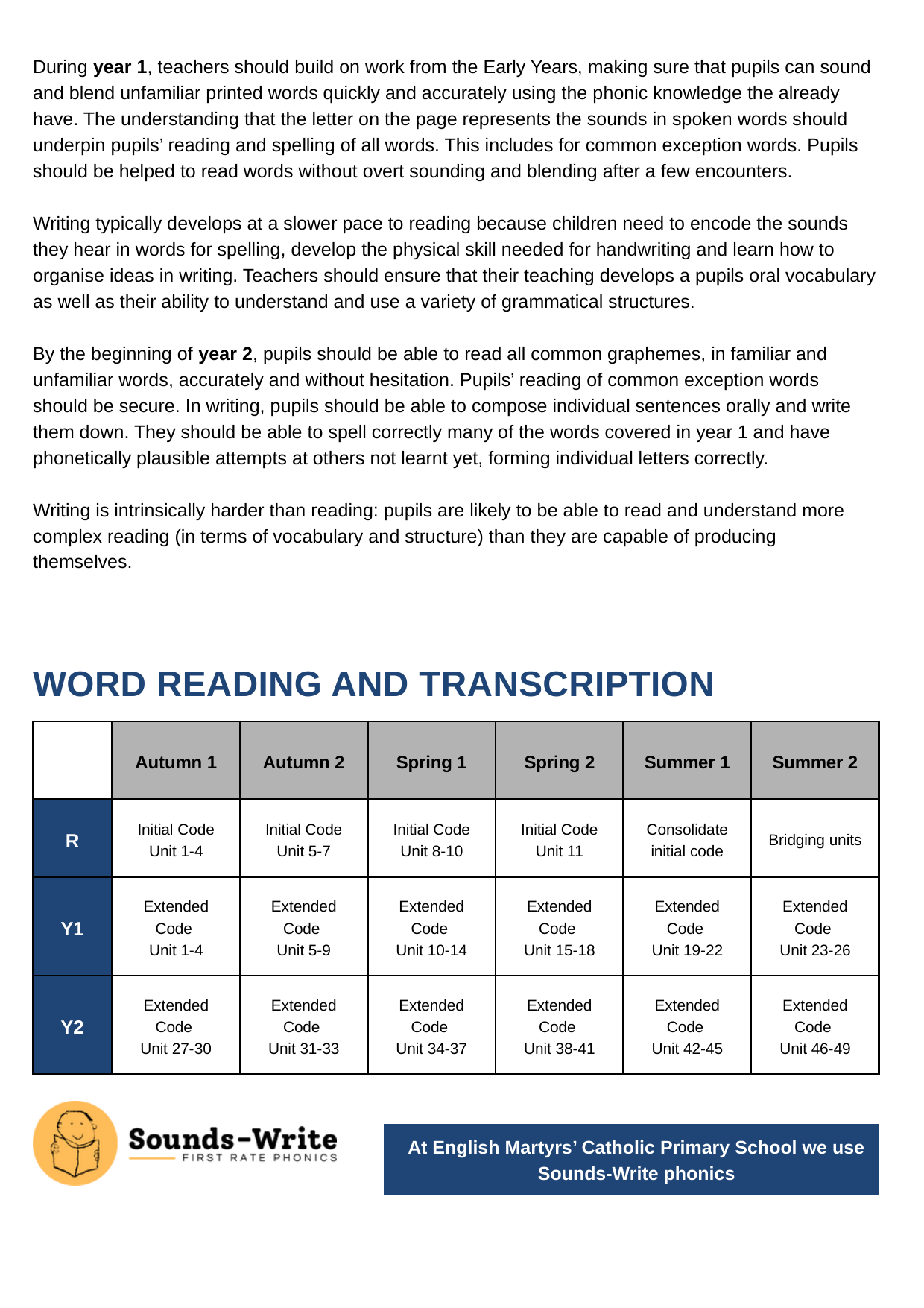

During year 1, teachers should build on work from the Early Years, making sure that pupils can sound and blend unfamiliar printed words quickly and accurately using the phonic knowledge the already have. The understanding that the letter on the page represents the sounds in spoken words should underpin pupils’ reading and spelling of all words. This includes for common exception words. Pupils should be helped to read words without overt sounding and blending after a few encounters.

Writing typically develops at a slower pace to reading because children need to encode the sounds they hear in words for spelling, develop the physical skill needed for handwriting and learn how to organise ideas in writing. Teachers should ensure that their teaching develops a pupils oral vocabulary as well as their ability to understand and use a variety of grammatical structures.

By the beginning of year 2, pupils should be able to read all common graphemes, in familiar and unfamiliar words, accurately and without hesitation. Pupils’ reading of common exception words should be secure. In writing, pupils should be able to compose individual sentences orally and write them down. They should be able to spell correctly many of the words covered in year 1 and have phonetically plausible attempts at others not learnt yet, forming individual letters correctly.

Writing is intrinsically harder than reading: pupils are likely to be able to read and understand more complex reading (in terms of vocabulary and structure) than they are capable of producing themselves.
WORD READING AND TRANSCRIPTION

|  | Autumn 1 | Autumn 2 | Spring 1 | Spring 2 | Summer 1 | Summer 2 |
| --- | --- | --- | --- | --- | --- | --- |
| R | Initial Code Unit 1-4 | Initial Code Unit 5-7 | Initial Code Unit 8-10 | Initial Code Unit 11 | Consolidate initial code | Bridging units |
| Y1 | Extended Code Unit 1-4 | Extended Code Unit 5-9 | Extended Code Unit 10-14 | Extended Code Unit 15-18 | Extended Code Unit 19-22 | Extended Code Unit 23-26 |
| Y2 | Extended Code Unit 27-30 | Extended Code Unit 31-33 | Extended Code Unit 34-37 | Extended Code Unit 38-41 | Extended Code Unit 42-45 | Extended Code Unit 46-49 |

At English Martyrs’ Catholic Primary School we use Sounds-Write phonics